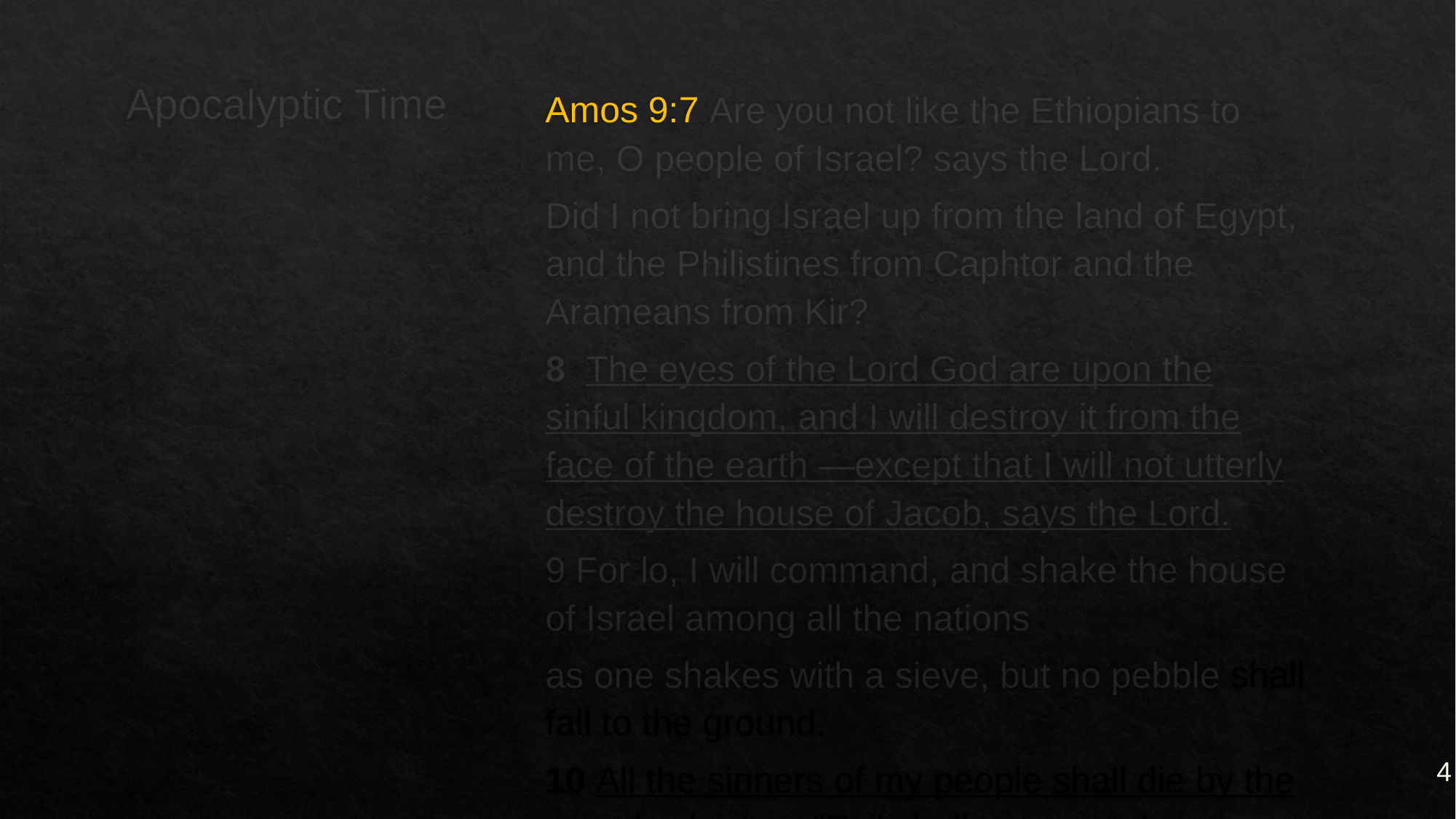

# Apocalyptic Time
Amos 9:7 Are you not like the Ethiopians to me, O people of Israel? says the Lord.
Did I not bring Israel up from the land of Egypt, and the Philistines from Caphtor and the Arameans from Kir?
8  The eyes of the Lord God are upon the sinful kingdom, and I will destroy it from the face of the earth —except that I will not utterly destroy the house of Jacob, says the Lord.
9 For lo, I will command, and shake the house of Israel among all the nations
as one shakes with a sieve, but no pebble shall fall to the ground.
10 All the sinners of my people shall die by the sword, who say, “Evil shall not overtake or meet us.

4